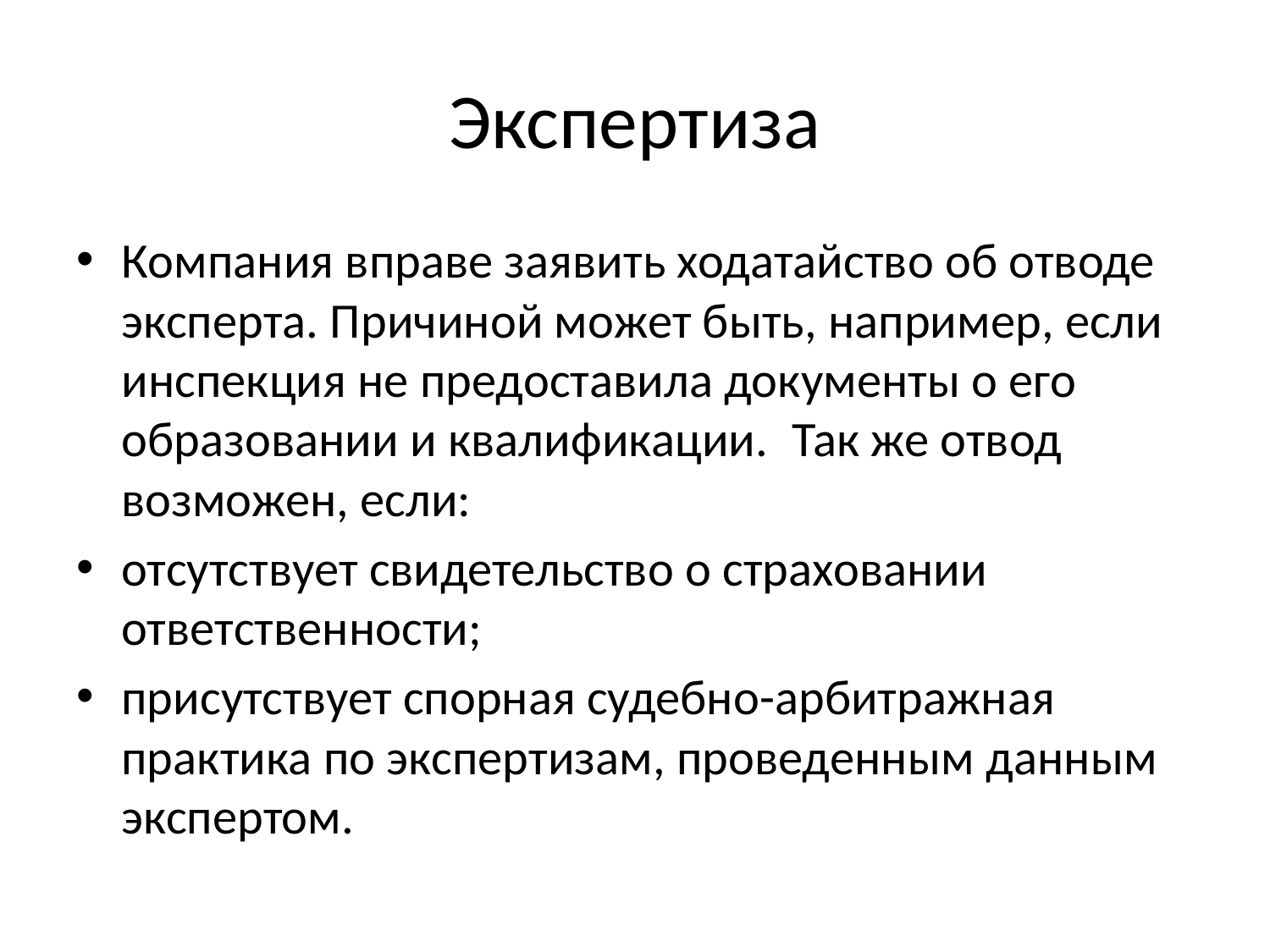

# Экспертиза
Компания вправе заявить ходатайство об отводе эксперта. Причиной может быть, например, если инспекция не предоставила документы о его образовании и квалификации.  Так же отвод возможен, если:
отсутствует свидетельство о страховании ответственности;
присутствует спорная судебно-арбитражная практика по экспертизам, проведенным данным экспертом.